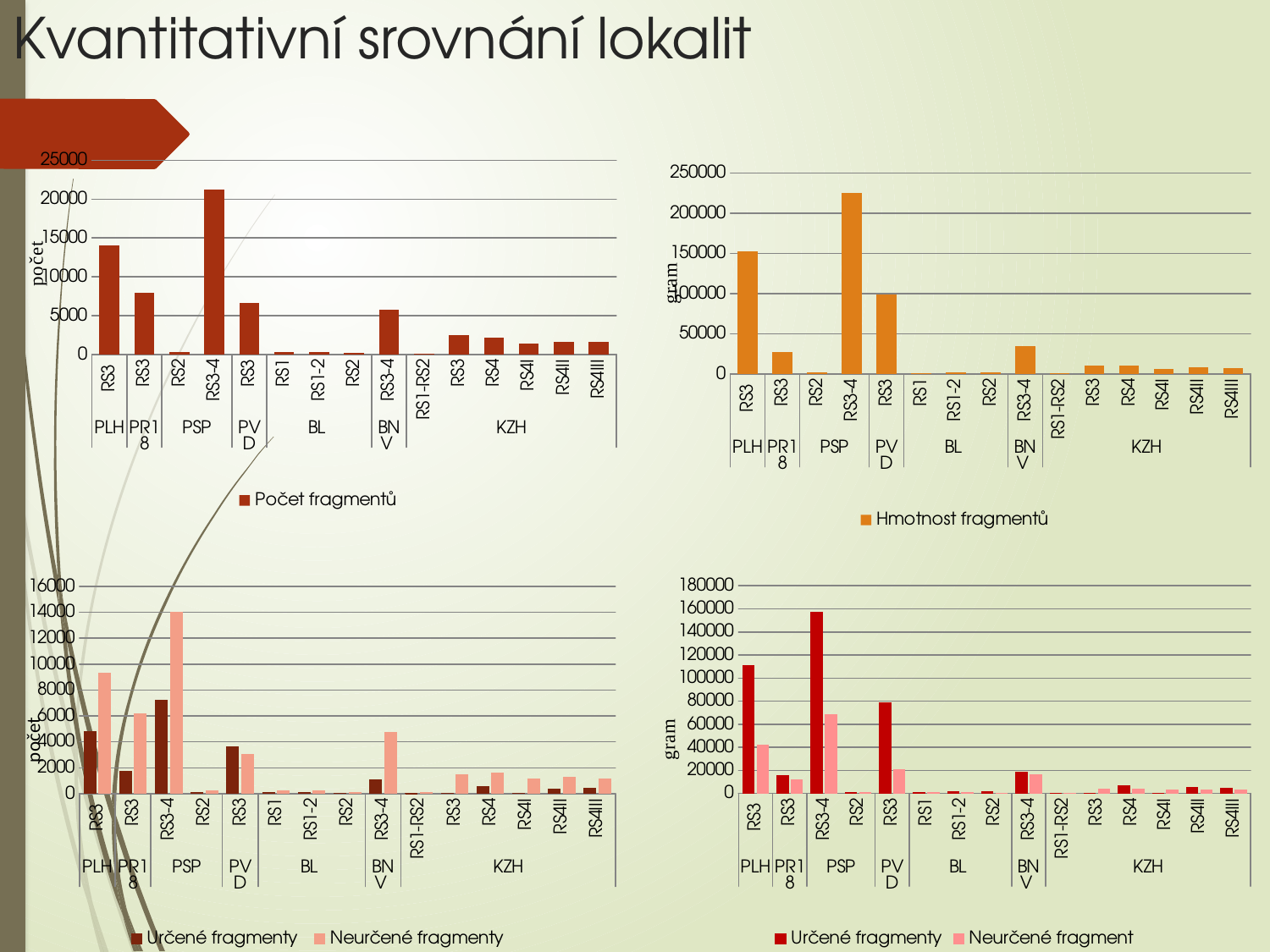

# Kvantitativní srovnání lokalit

### Chart

| Category | Počet fragmentů |
|---|---|
| RS3  | 14074.0 |
| RS3 | 7917.0 |
| RS2 | 308.0 |
| RS3-4 | 21228.0 |
| RS3 | 6658.0 |
| RS1 | 271.0 |
| RS1-2 | 295.0 |
| RS2 | 171.0 |
| RS3-4 | 5755.0 |
| RS1-RS2 | 121.0 |
| RS3 | 2519.0 |
| RS4 | 2146.0 |
| RS4I | 1414.0 |
| RS4II | 1647.0 |
| RS4III | 1611.0 |

### Chart

| Category | Hmotnost fragmentů |
|---|---|
| RS3  | 152399.0 |
| RS3 | 27405.0 |
| RS2 | 1877.0 |
| RS3-4 | 225486.0 |
| RS3 | 98864.0 |
| RS1 | 1482.0 |
| RS1-2 | 2125.0 |
| RS2 | 1807.0 |
| RS3-4 | 34339.0 |
| RS1-RS2 | 708.0 |
| RS3 | 10862.0 |
| RS4 | 10358.0 |
| RS4I | 6602.0 |
| RS4II | 8508.0 |
| RS4III | 7130.0 |

### Chart

| Category | Určené fragmenty | Neurčené fragment |
|---|---|---|
| RS3  | 110677.0 | 41722.0 |
| RS3 | 15721.0 | 11684.0 |
| RS3-4 | 157222.0 | 68264.0 |
| RS2 | 1117.0 | 760.0 |
| RS3 | 78559.0 | 20305.0 |
| RS1 | 974.0 | 508.0 |
| RS1-2 | 1426.0 | 699.0 |
| RS2 | 1358.0 | 449.0 |
| RS3-4 | 18235.0 | 16104.0 |
| RS1-RS2 | 440.0 | 268.0 |
| RS3 | 0.0 | 3493.0 |
| RS4 | 6651.0 | 3707.0 |
| RS4I | 0.0 | 2687.0 |
| RS4II | 5303.0 | 3205.0 |
| RS4III | 4184.0 | 2946.0 |

### Chart

| Category | Určené fragmenty  | Neurčené fragmenty |
|---|---|---|
| RS3  | 4799.0 | 9275.0 |
| RS3 | 1745.0 | 6172.0 |
| RS3-4 | 7196.0 | 14032.0 |
| RS2 | 91.0 | 217.0 |
| RS3 | 3641.0 | 3017.0 |
| RS1 | 74.0 | 197.0 |
| RS1-2 | 86.0 | 209.0 |
| RS2 | 57.0 | 114.0 |
| RS3-4 | 1051.0 | 4704.0 |
| RS1-RS2 | 13.0 | 108.0 |
| RS3 | 0.0 | 1469.0 |
| RS4 | 568.0 | 1578.0 |
| RS4I | 0.0 | 1110.0 |
| RS4II | 373.0 | 1274.0 |
| RS4III | 451.0 | 1160.0 |